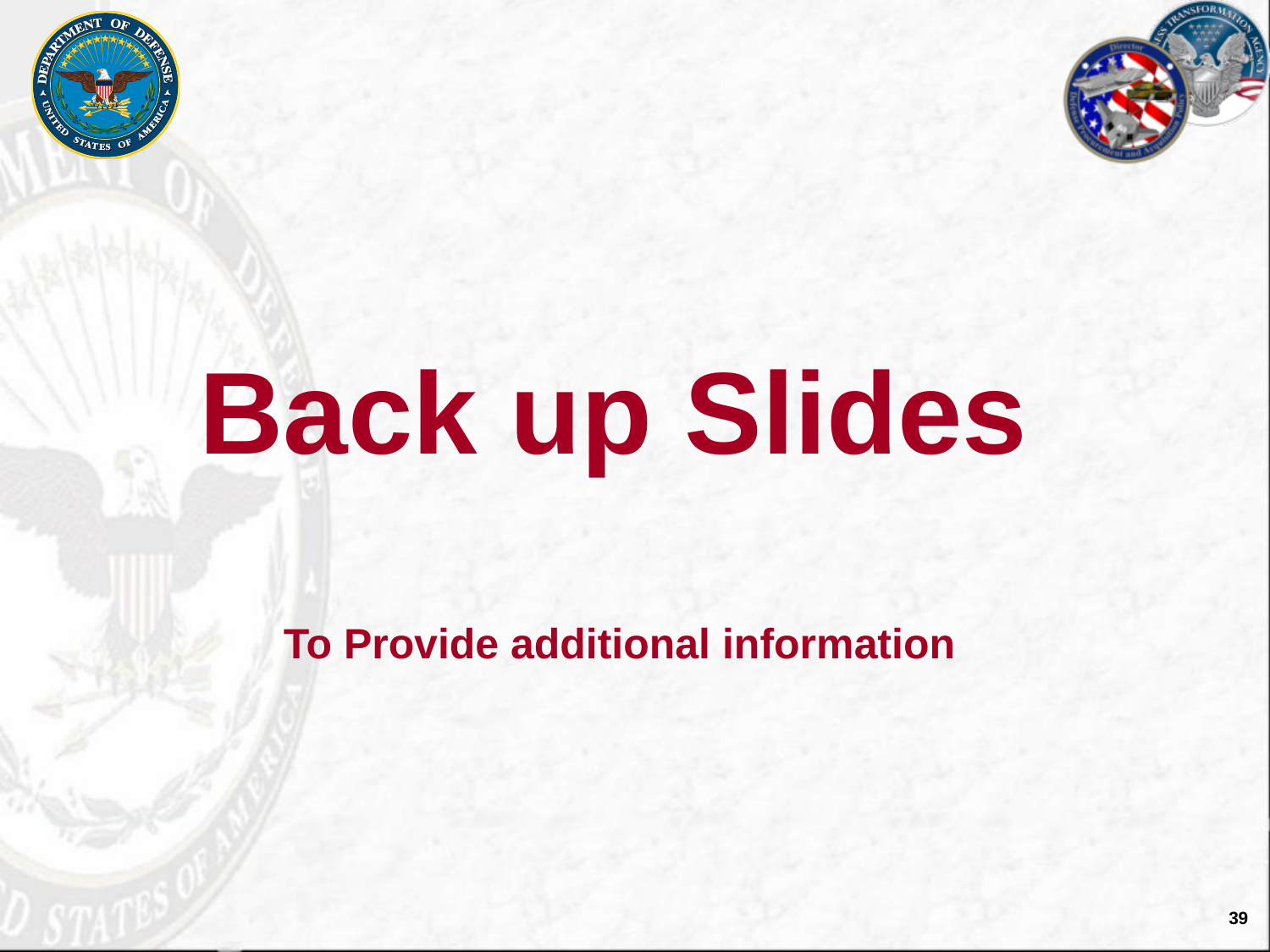

# Back up Slides To Provide additional information